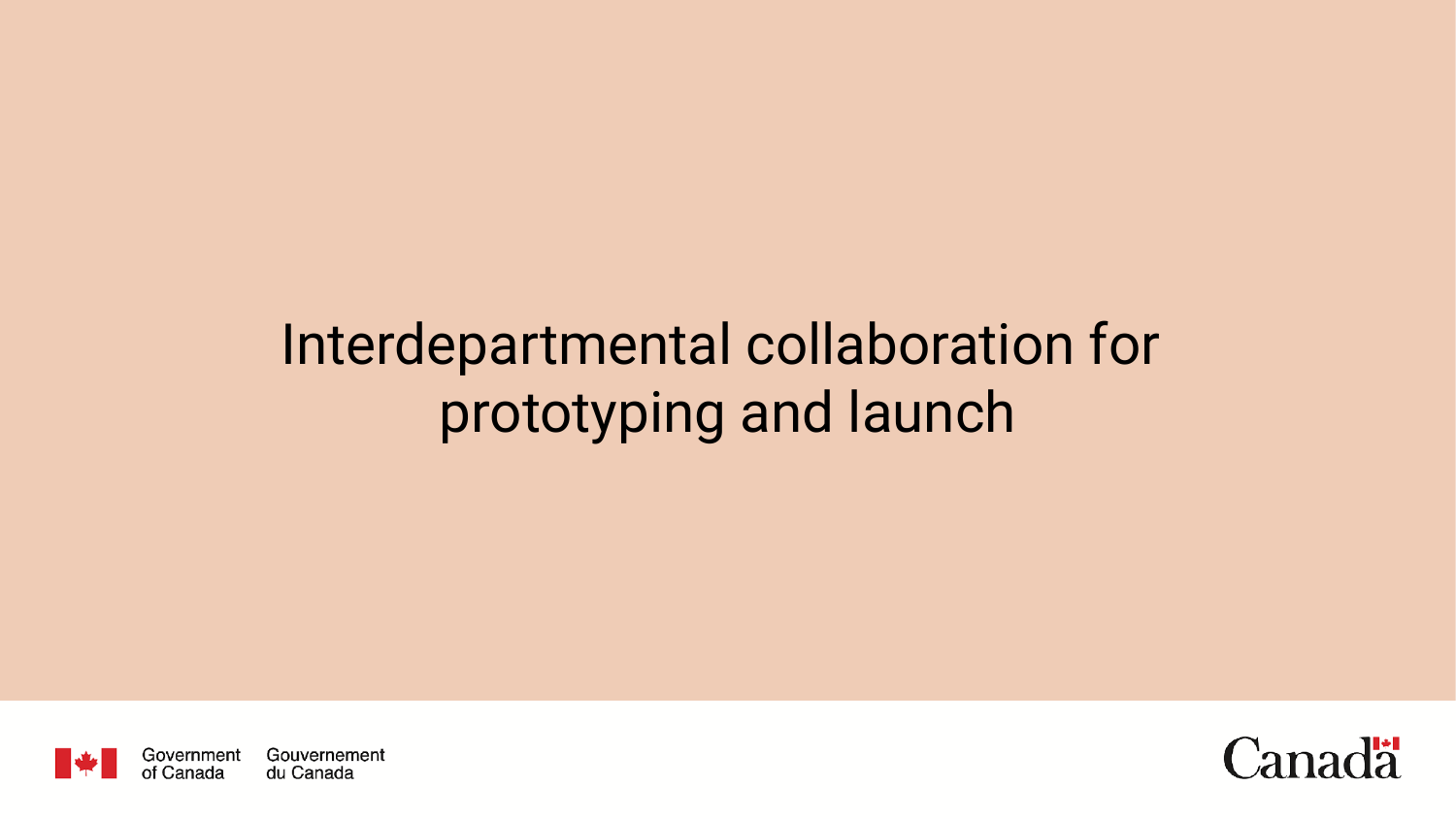

# Interdepartmental collaboration for
prototyping and launch